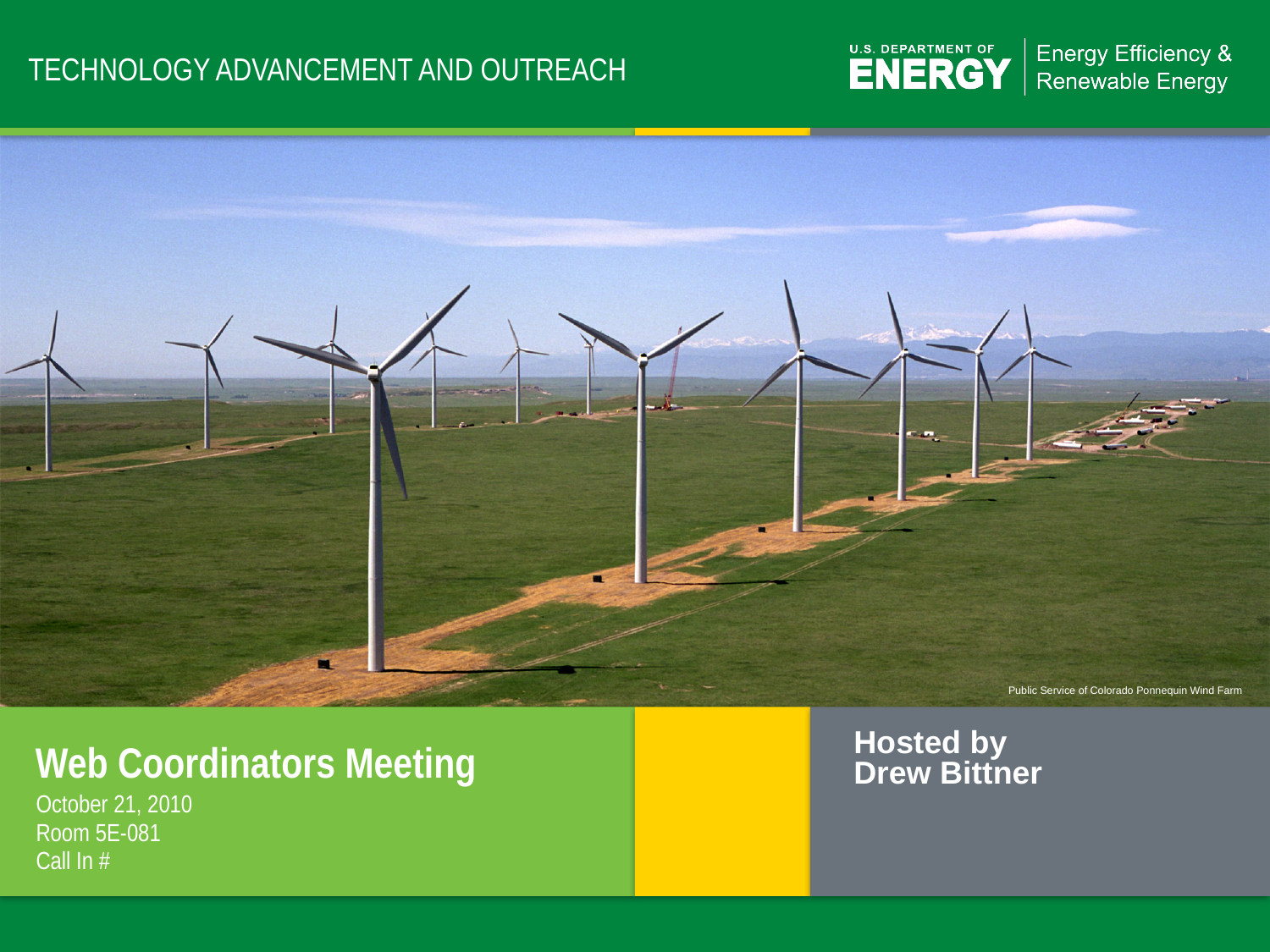

# TECHNOLOGY ADVANCEMENT AND OUTREACH
Hosted by
Drew Bittner

Web Coordinators Meeting
October 21, 2010
Room 5E-081
Call In #